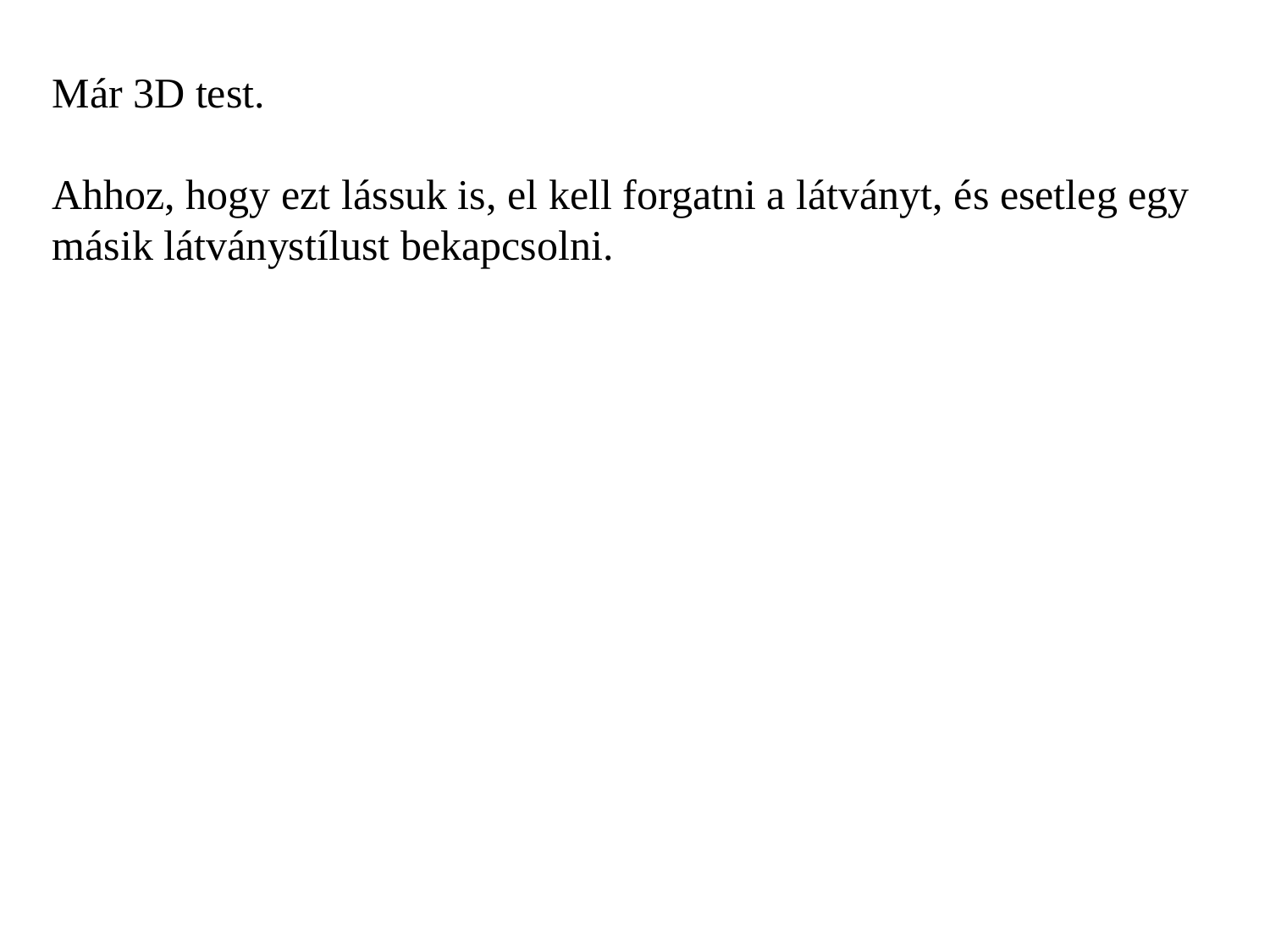

Már 3D test.

Ahhoz, hogy ezt lássuk is, el kell forgatni a látványt, és esetleg egy másik látványstílust bekapcsolni.